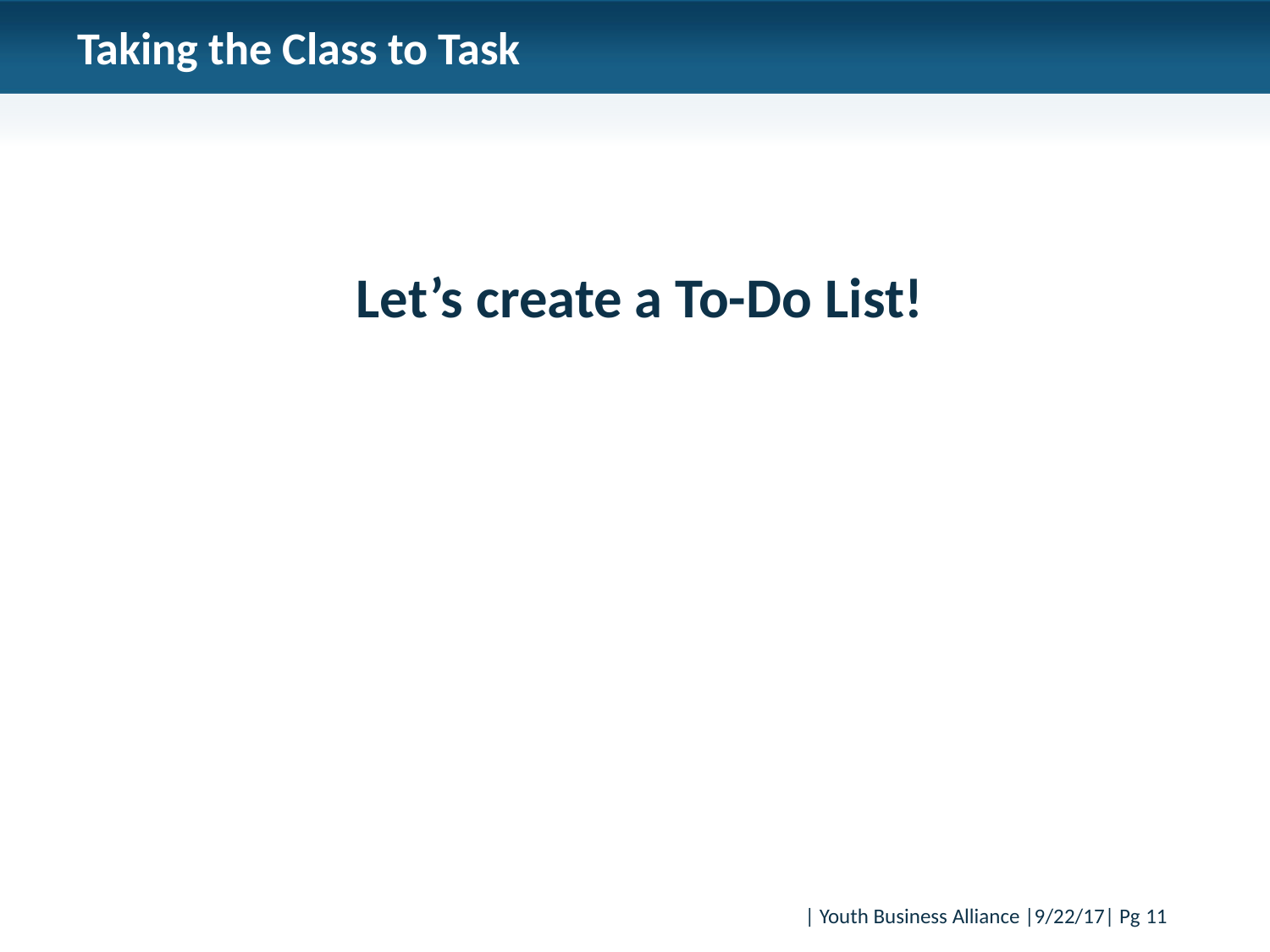

# Taking the Class to Task
Let’s create a To-Do List!